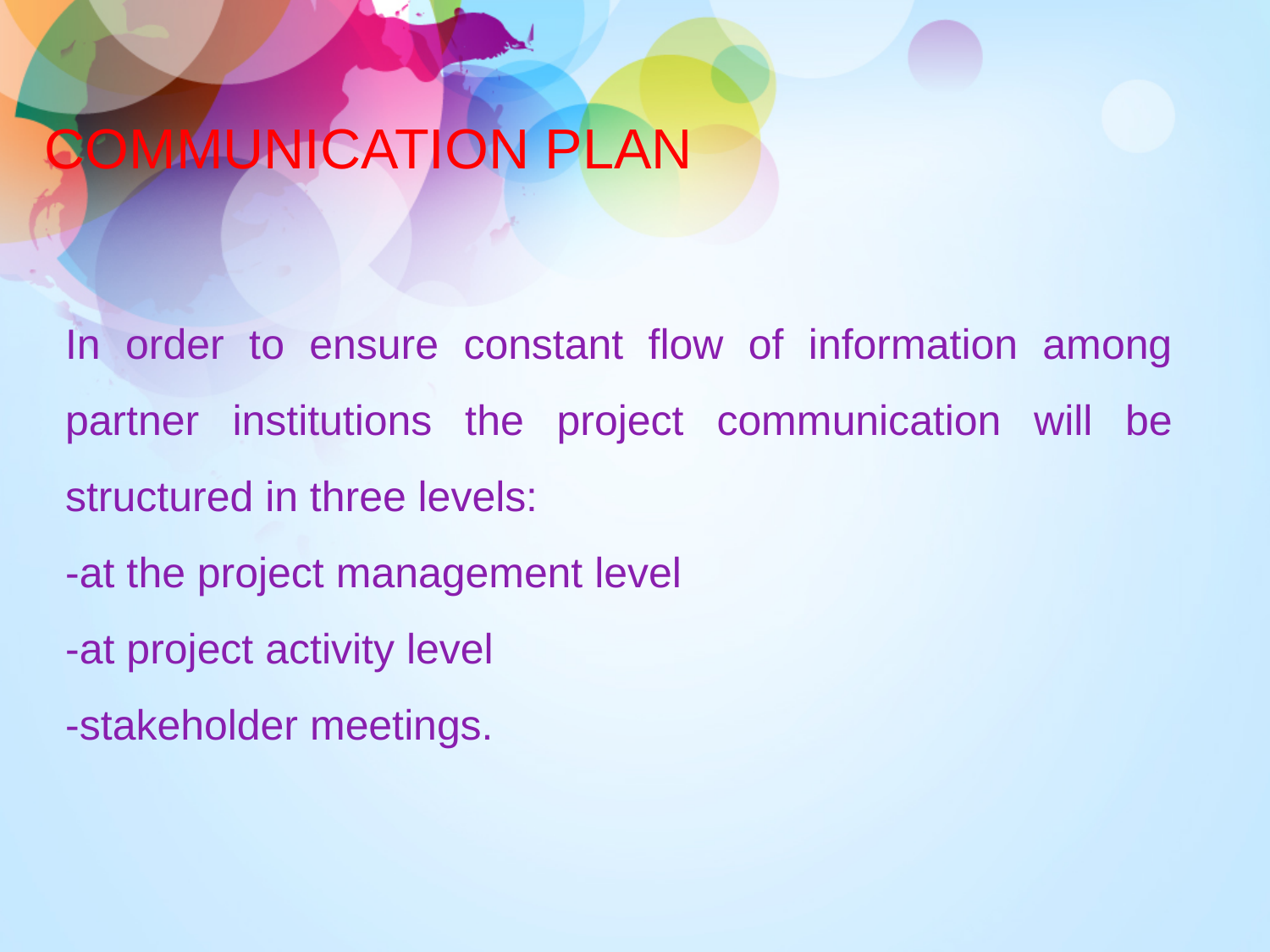

COMMUNICATION PLAN
In order to ensure constant flow of information among partner institutions the project communication will be structured in three levels:
-at the project management level
-at project activity level
-stakeholder meetings.